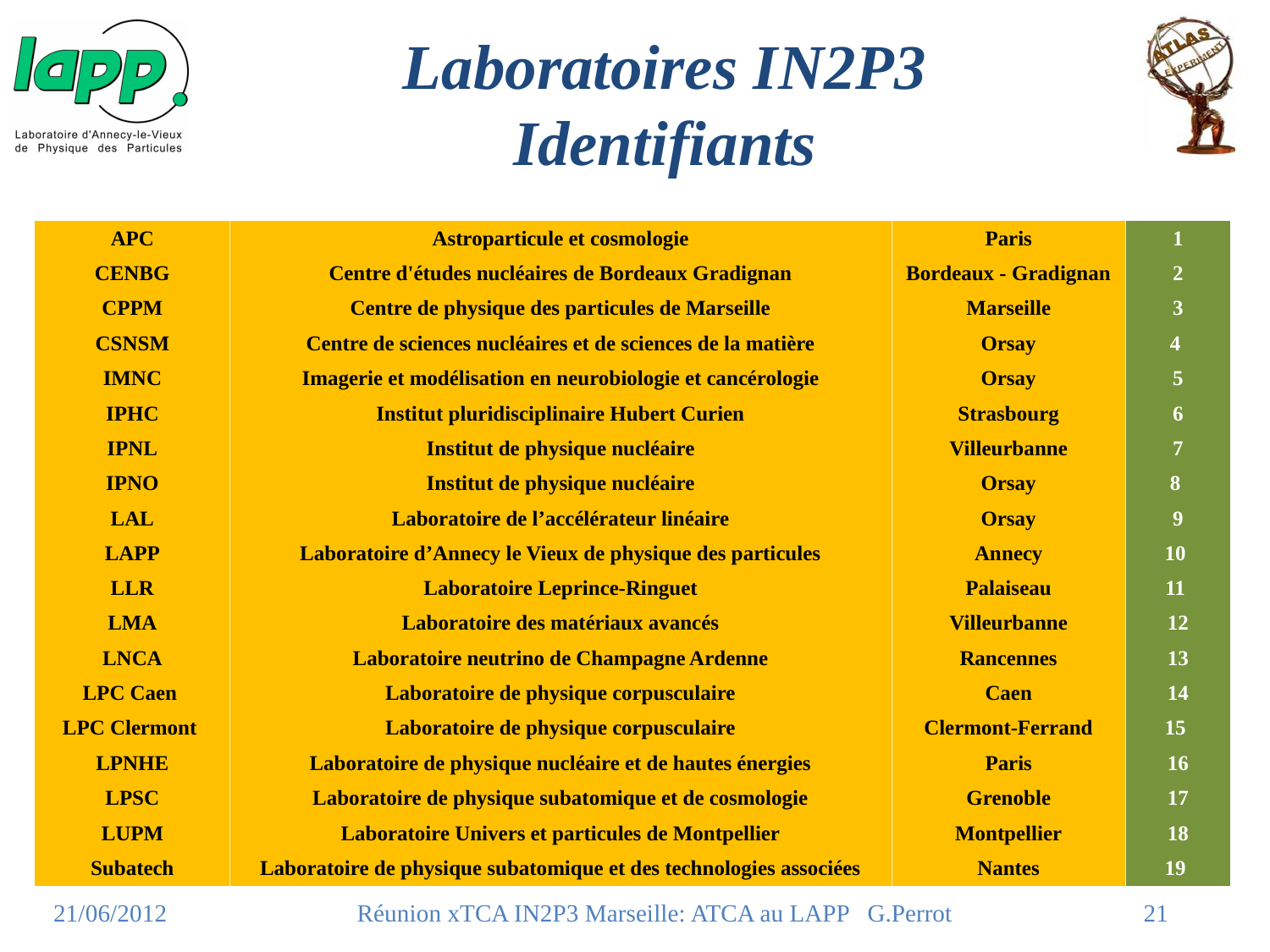

# Laboratoires IN2P3 Identifiants
| APC | Astroparticule et cosmologie | Paris | 1 |
| --- | --- | --- | --- |
| CENBG | Centre d'études nucléaires de Bordeaux Gradignan | Bordeaux - Gradignan | 2 |
| CPPM | Centre de physique des particules de Marseille | Marseille | 3 |
| CSNSM | Centre de sciences nucléaires et de sciences de la matière | Orsay | 4 |
| IMNC | Imagerie et modélisation en neurobiologie et cancérologie | Orsay | 5 |
| IPHC | Institut pluridisciplinaire Hubert Curien | Strasbourg | 6 |
| IPNL | Institut de physique nucléaire | Villeurbanne | 7 |
| IPNO | Institut de physique nucléaire | Orsay | 8 |
| LAL | Laboratoire de l’accélérateur linéaire | Orsay | 9 |
| LAPP | Laboratoire d’Annecy le Vieux de physique des particules | Annecy | 10 |
| LLR | Laboratoire Leprince-Ringuet | Palaiseau | 11 |
| LMA | Laboratoire des matériaux avancés | Villeurbanne | 12 |
| LNCA | Laboratoire neutrino de Champagne Ardenne | Rancennes | 13 |
| LPC Caen | Laboratoire de physique corpusculaire | Caen | 14 |
| LPC Clermont | Laboratoire de physique corpusculaire | Clermont-Ferrand | 15 |
| LPNHE | Laboratoire de physique nucléaire et de hautes énergies | Paris | 16 |
| LPSC | Laboratoire de physique subatomique et de cosmologie | Grenoble | 17 |
| LUPM | Laboratoire Univers et particules de Montpellier | Montpellier | 18 |
| Subatech | Laboratoire de physique subatomique et des technologies associées | Nantes | 19 |

21/06/2012
Réunion xTCA IN2P3 Marseille: ATCA au LAPP   G.Perrot
21